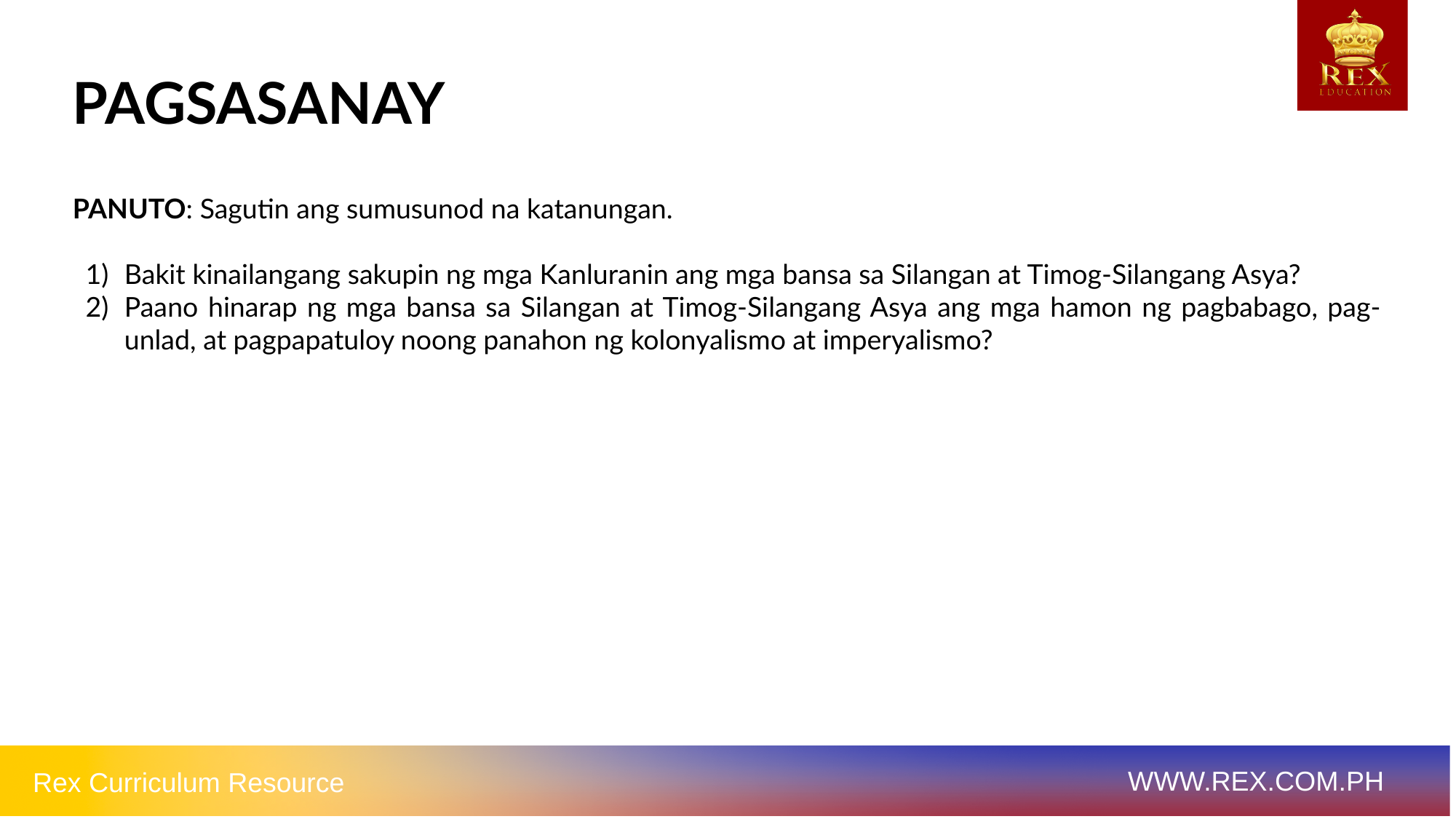

# PAGSASANAY
PANUTO: Sagutin ang sumusunod na katanungan.

Bakit kinailangang sakupin ng mga Kanluranin ang mga bansa sa Silangan at Timog-Silangang Asya?
Paano hinarap ng mga bansa sa Silangan at Timog-Silangang Asya ang mga hamon ng pagbabago, pag-unlad, at pagpapatuloy noong panahon ng kolonyalismo at imperyalismo?

BUNGA